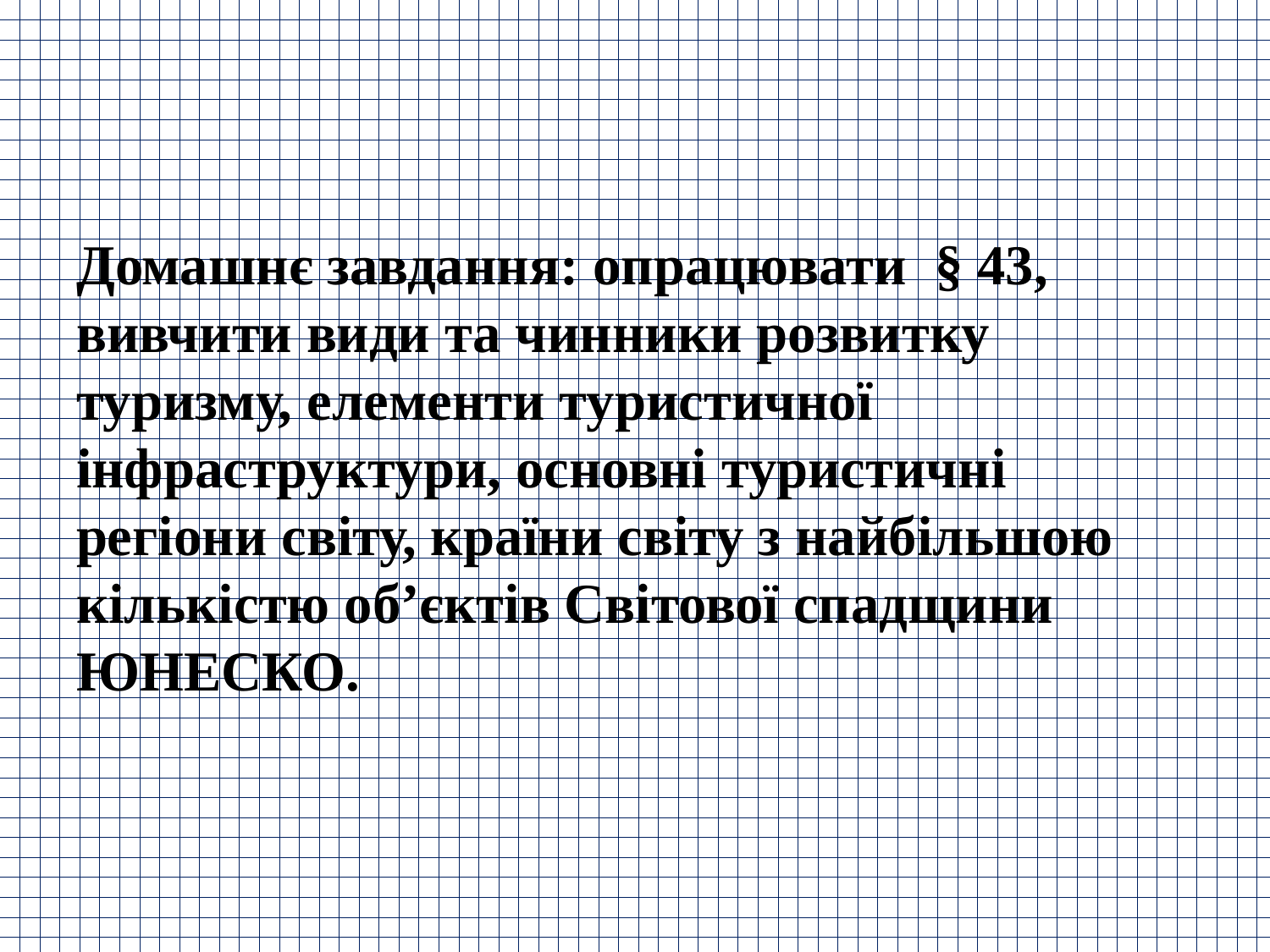

Домашнє завдання: опрацювати  § 43, вивчити види та чинники розвитку туризму, елементи туристичної інфраструктури, основні туристичні регіони світу, країни світу з найбільшою кількістю об’єктів Світової спадщини ЮНЕСКО.